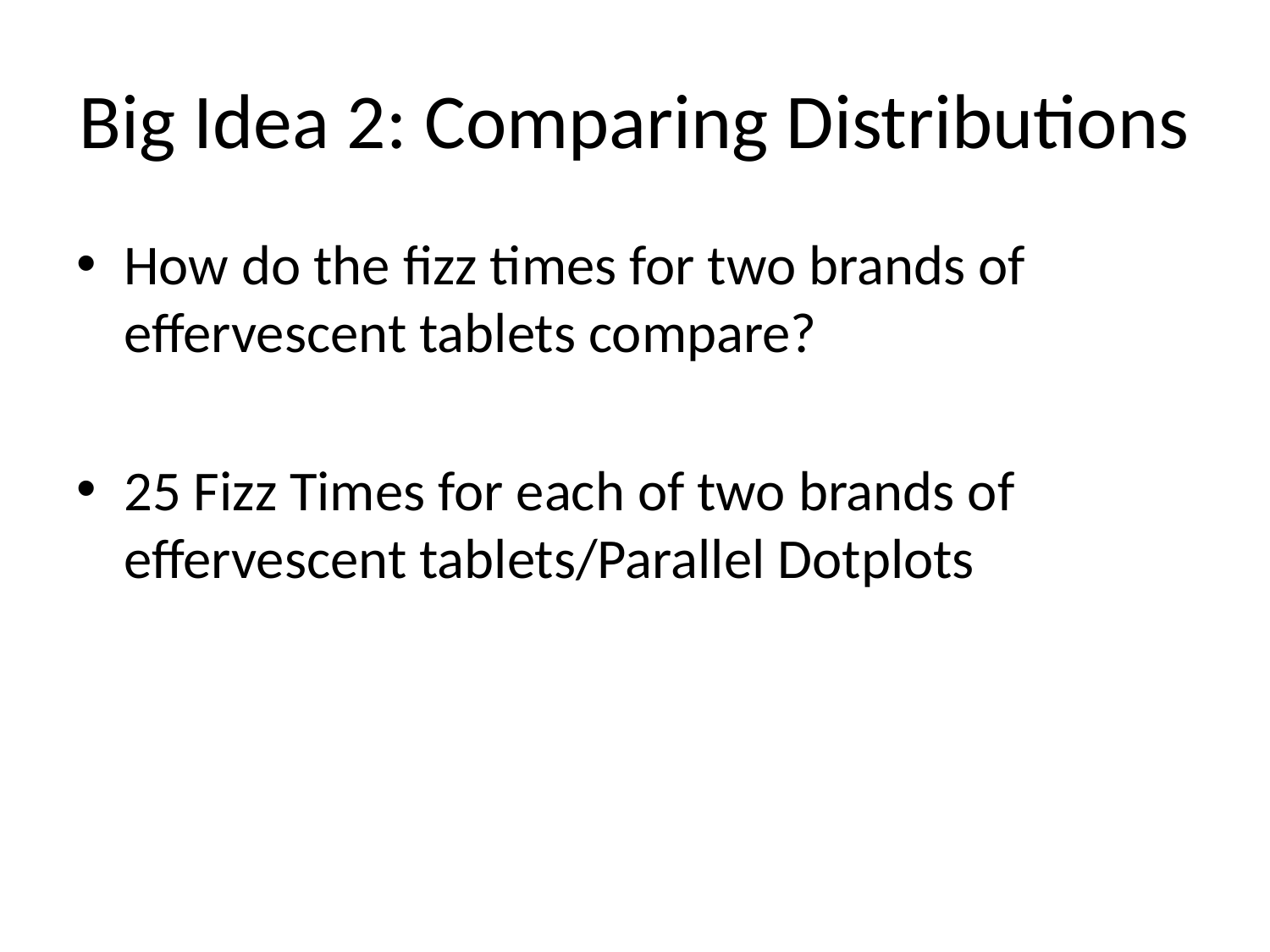

# Big Idea 2: Comparing Distributions
How do the fizz times for two brands of effervescent tablets compare?

25 Fizz Times for each of two brands of effervescent tablets/Parallel Dotplots